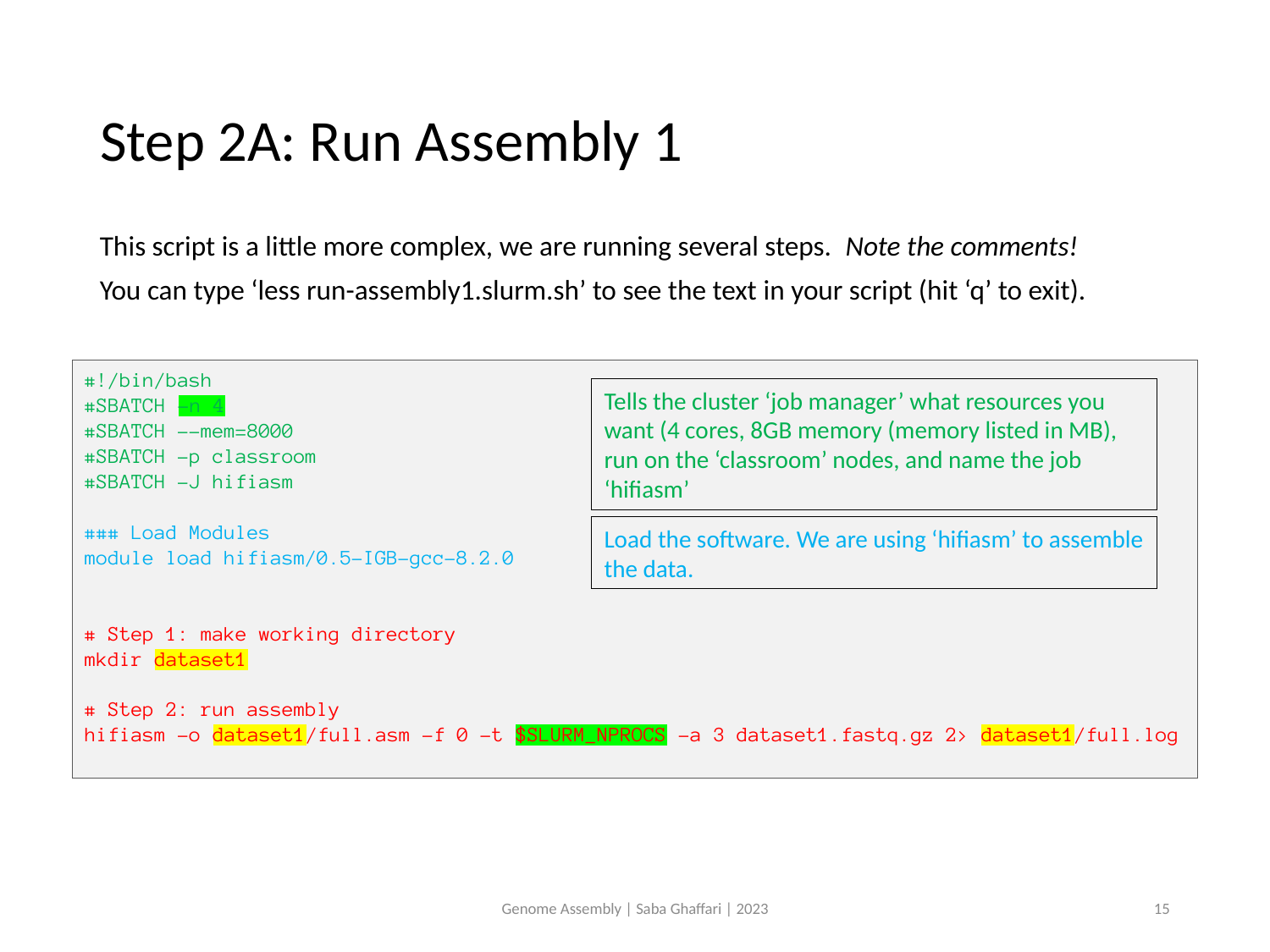

# Step 2A: Run Assembly 1
This script is a little more complex, we are running several steps.  Note the comments!
You can type ‘less run-assembly1.slurm.sh’ to see the text in your script (hit ‘q’ to exit).

#!/bin/bash
#SBATCH -n 4
#SBATCH --mem=8000
#SBATCH -p classroom
#SBATCH -J hifiasm

### Load Modules
module load hifiasm/0.5-IGB-gcc-8.2.0

# Step 1: make working directory
mkdir dataset1

# Step 2: run assembly
hifiasm -o dataset1/full.asm -f 0 -t $SLURM_NPROCS -a 3 dataset1.fastq.gz 2> dataset1/full.log
Tells the cluster ‘job manager’ what resources you want (4 cores, 8GB memory (memory listed in MB), run on the ‘classroom’ nodes, and name the job ‘hifiasm’
Load the software. We are using ‘hifiasm’ to assemble the data.
Genome Assembly | Saba Ghaffari | 2023
15